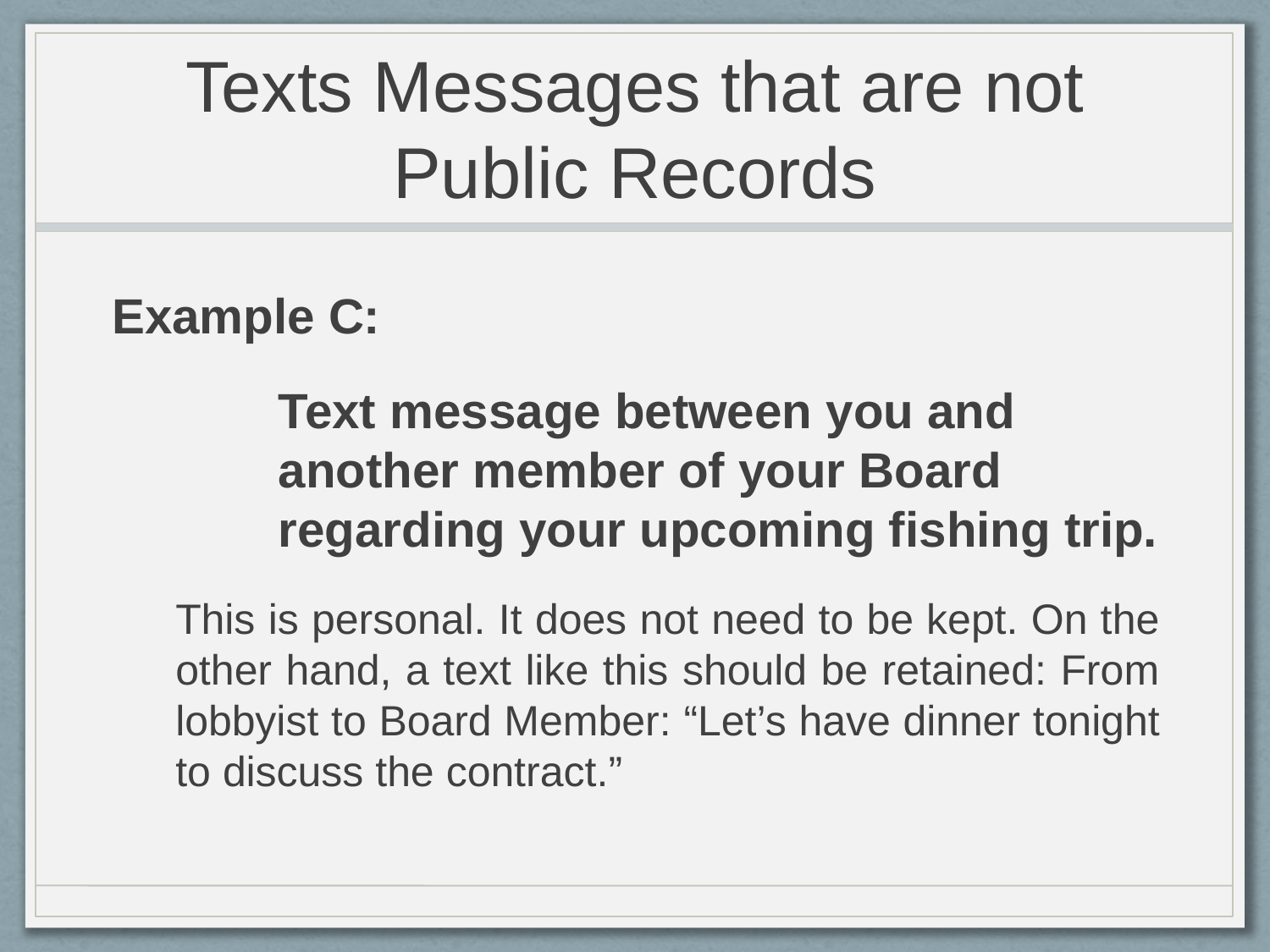

# Texts Messages that are not Public Records
Example C:
	Text message between you and another member of your Board regarding your upcoming fishing trip.
This is personal. It does not need to be kept. On the other hand, a text like this should be retained: From lobbyist to Board Member: “Let’s have dinner tonight to discuss the contract.”